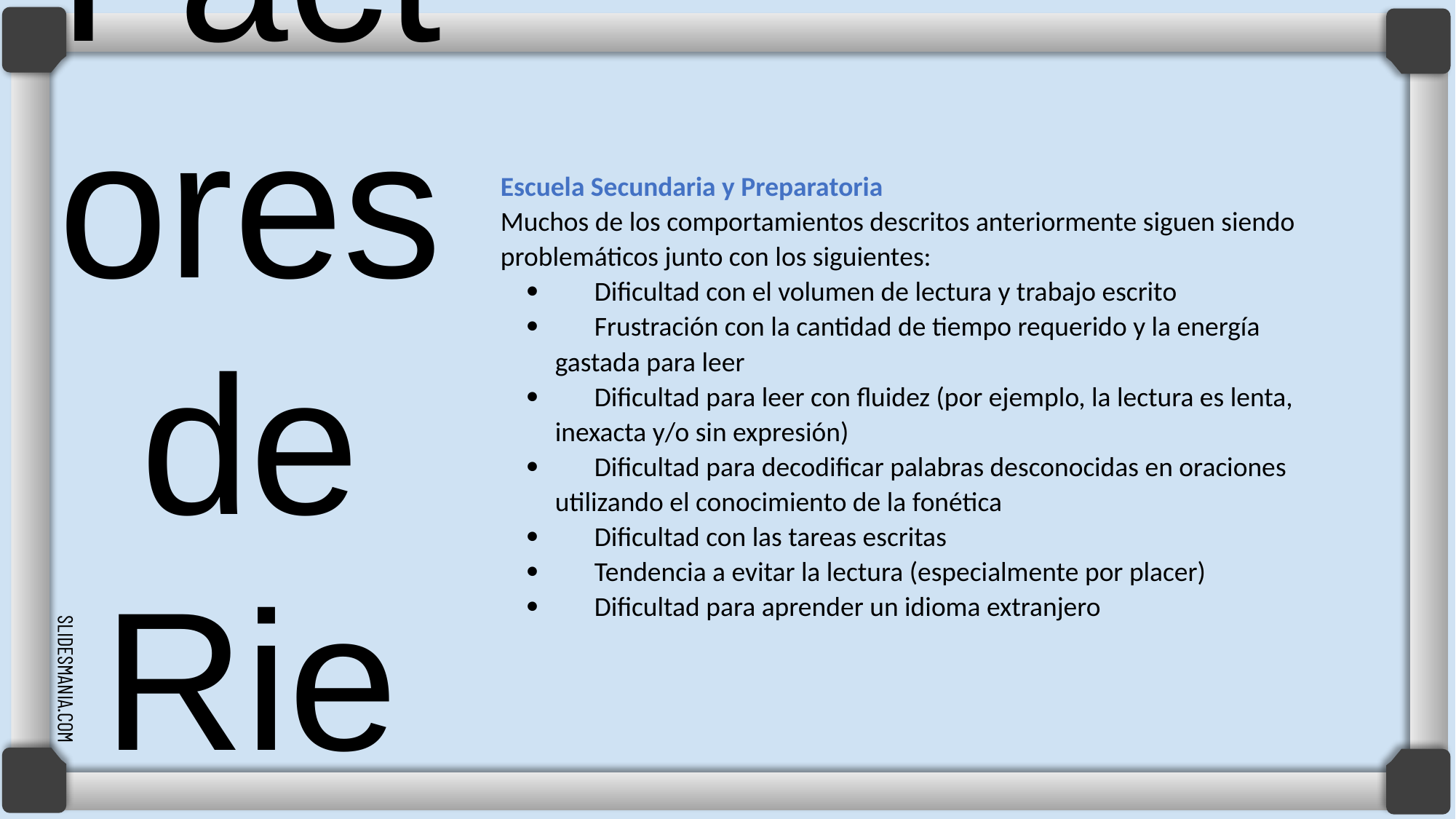

# Factores de Riesgo
Escuela Secundaria y Preparatoria
Muchos de los comportamientos descritos anteriormente siguen siendo problemáticos junto con los siguientes:
•        Dificultad con el volumen de lectura y trabajo escrito
•        Frustración con la cantidad de tiempo requerido y la energía gastada para leer
•        Dificultad para leer con fluidez (por ejemplo, la lectura es lenta, inexacta y/o sin expresión)
•        Dificultad para decodificar palabras desconocidas en oraciones utilizando el conocimiento de la fonética
•        Dificultad con las tareas escritas
•        Tendencia a evitar la lectura (especialmente por placer)
•        Dificultad para aprender un idioma extranjero